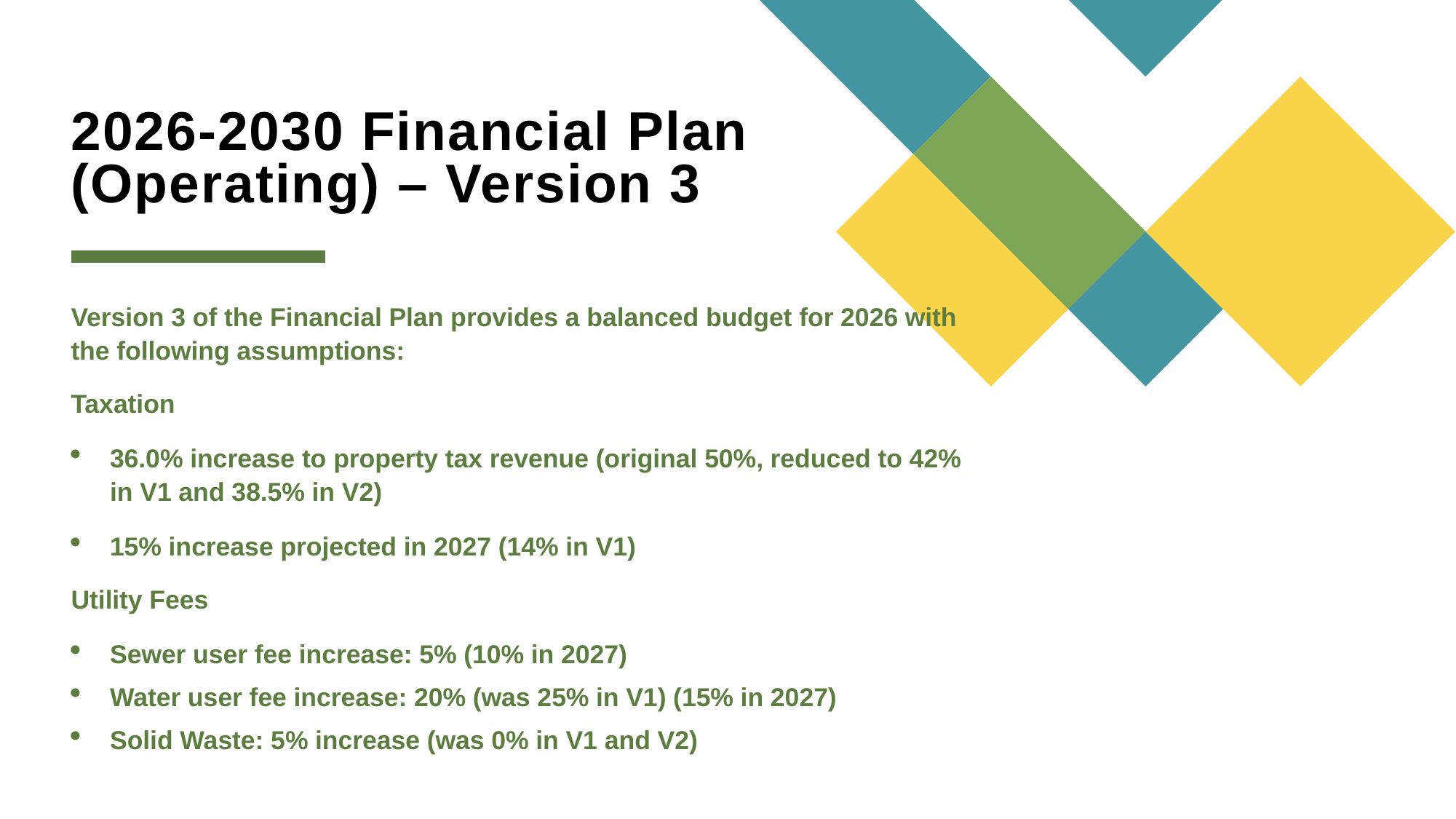

# 2026-2030 Financial Plan (Operating) – Version 3
Version 3 of the Financial Plan provides a balanced budget for 2026 with the following assumptions:
Taxation
36.0% increase to property tax revenue (original 50%, reduced to 42% in V1 and 38.5% in V2)
15% increase projected in 2027 (14% in V1)
Utility Fees
Sewer user fee increase: 5% (10% in 2027)
Water user fee increase: 20% (was 25% in V1) (15% in 2027)
Solid Waste: 5% increase (was 0% in V1 and V2)